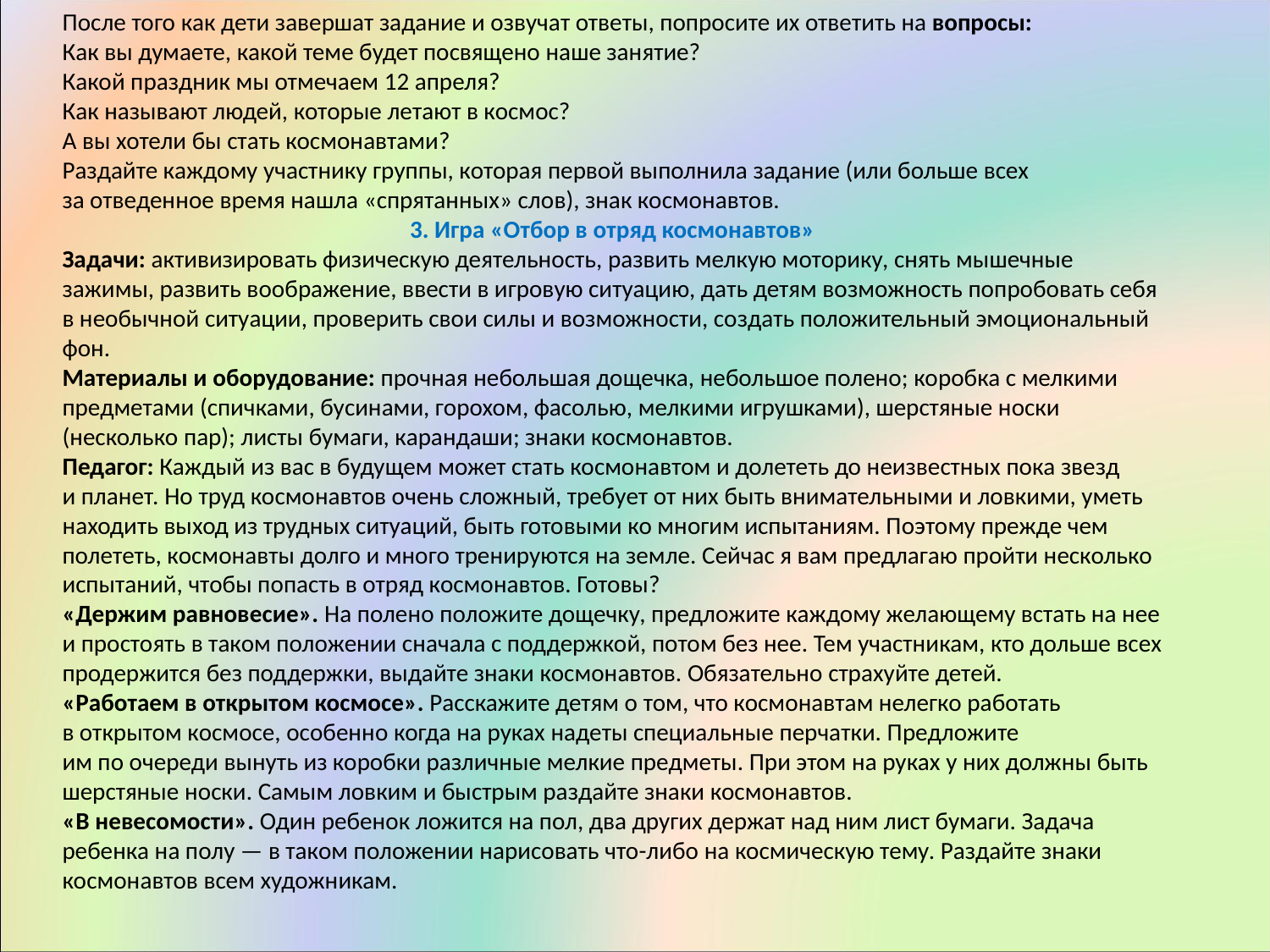

После того как дети завершат задание и озвучат ответы, попросите их ответить на вопросы:
Как вы думаете, какой теме будет посвящено наше занятие?
Какой праздник мы отмечаем 12 апреля?
Как называют людей, которые летают в космос?
А вы хотели бы стать космонавтами?
Раздайте каждому участнику группы, которая первой выполнила задание (или больше всех за отведенное время нашла «спрятанных» слов), знак космонавтов.
3. Игра «Отбор в отряд космонавтов»
Задачи: активизировать физическую деятельность, развить мелкую моторику, снять мышечные зажимы, развить воображение, ввести в игровую ситуацию, дать детям возможность попробовать себя в необычной ситуации, проверить свои силы и возможности, создать положительный эмоциональный фон.
Материалы и оборудование: прочная небольшая дощечка, небольшое полено; коробка с мелкими предметами (спичками, бусинами, горохом, фасолью, мелкими игрушками), шерстяные носки (несколько пар); листы бумаги, карандаши; знаки космонавтов.
Педагог: Каждый из вас в будущем может стать космонавтом и долететь до неизвестных пока звезд и планет. Но труд космонавтов очень сложный, требует от них быть внимательными и ловкими, уметь находить выход из трудных ситуаций, быть готовыми ко многим испытаниям. Поэтому прежде чем полететь, космонавты долго и много тренируются на земле. Сейчас я вам предлагаю пройти несколько испытаний, чтобы попасть в отряд космонавтов. Готовы?
«Держим равновесие». На полено положите дощечку, предложите каждому желающему встать на нее и простоять в таком положении сначала с поддержкой, потом без нее. Тем участникам, кто дольше всех продержится без поддержки, выдайте знаки космонавтов. Обязательно страхуйте детей.
«Работаем в открытом космосе». Расскажите детям о том, что космонавтам нелегко работать в открытом космосе, особенно когда на руках надеты специальные перчатки. Предложите им по очереди вынуть из коробки различные мелкие предметы. При этом на руках у них должны быть шерстяные носки. Самым ловким и быстрым раздайте знаки космонавтов.
«В невесомости». Один ребенок ложится на пол, два других держат над ним лист бумаги. Задача ребенка на полу — в таком положении нарисовать что-либо на космическую тему. Раздайте знаки космонавтов всем художникам.

#